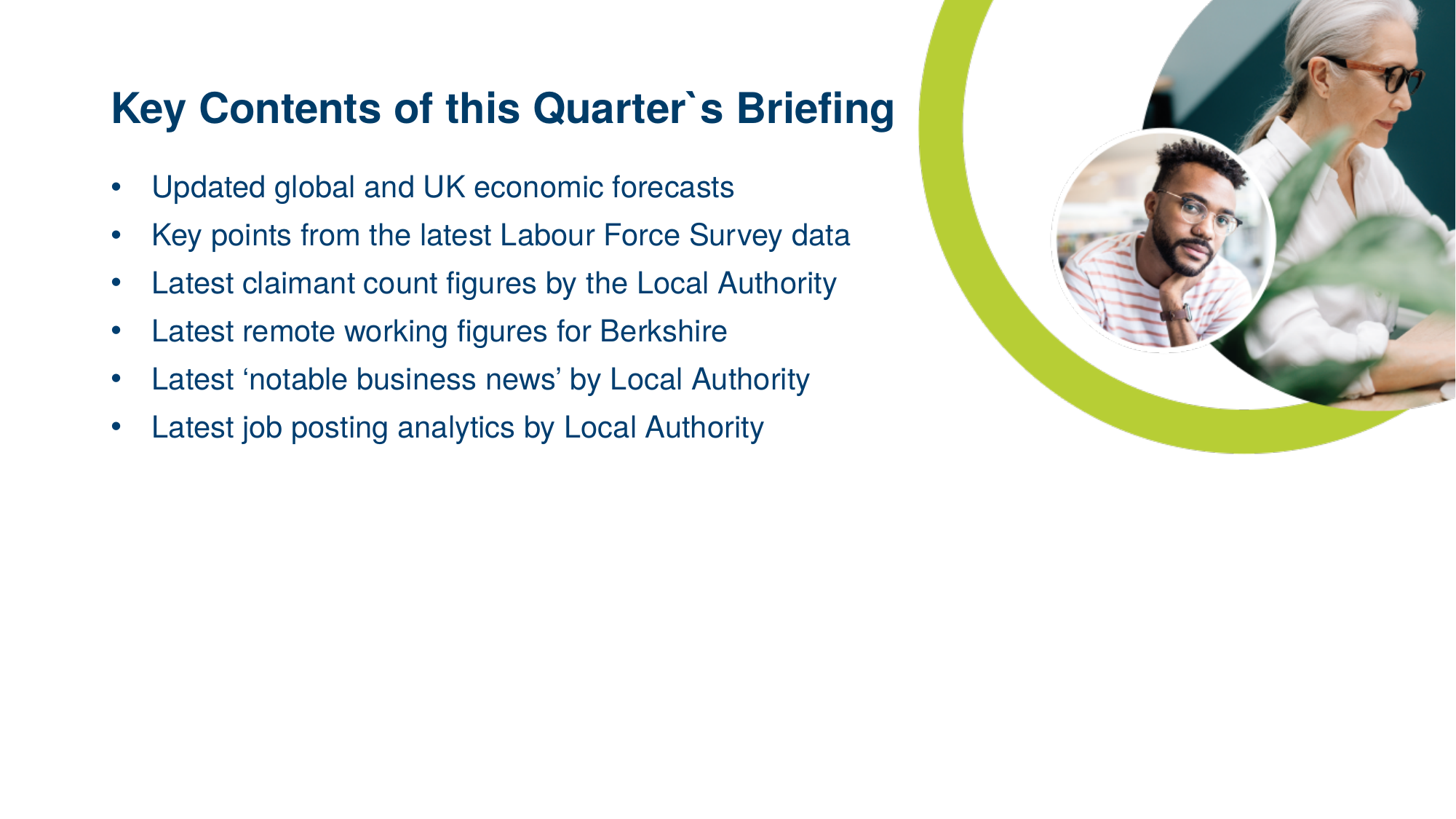

# Key Contents of this Quarter`s Briefing
Updated global and UK economic forecasts
Key points from the latest Labour Force Survey data
Latest claimant count figures by the Local Authority
Latest remote working figures for Berkshire
Latest ‘notable business news’ by Local Authority
Latest job posting analytics by Local Authority